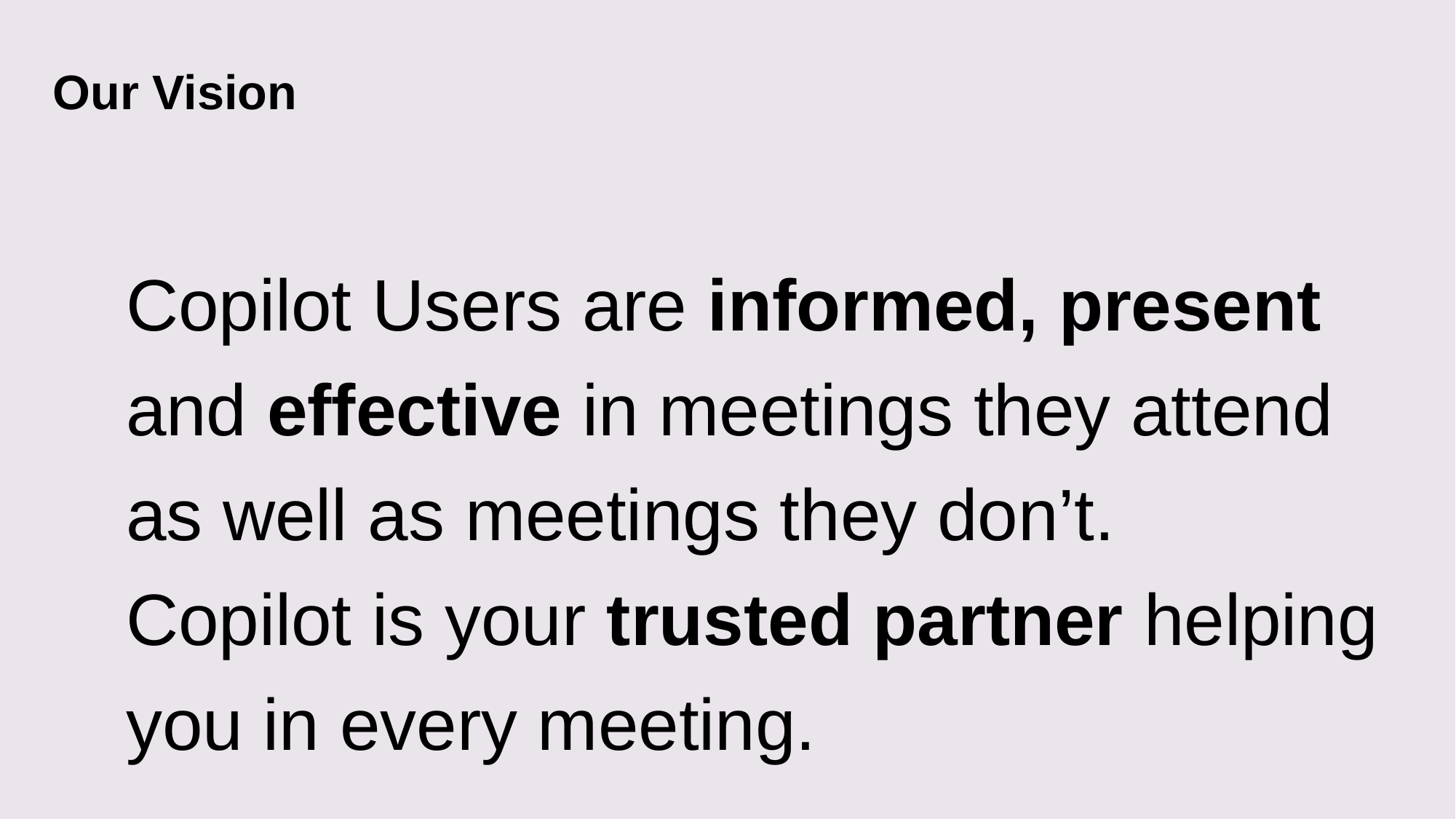

Our Vision
Copilot Users are informed, present and effective in meetings they attend as well as meetings they don’t.
Copilot is your trusted partner helping you in every meeting.